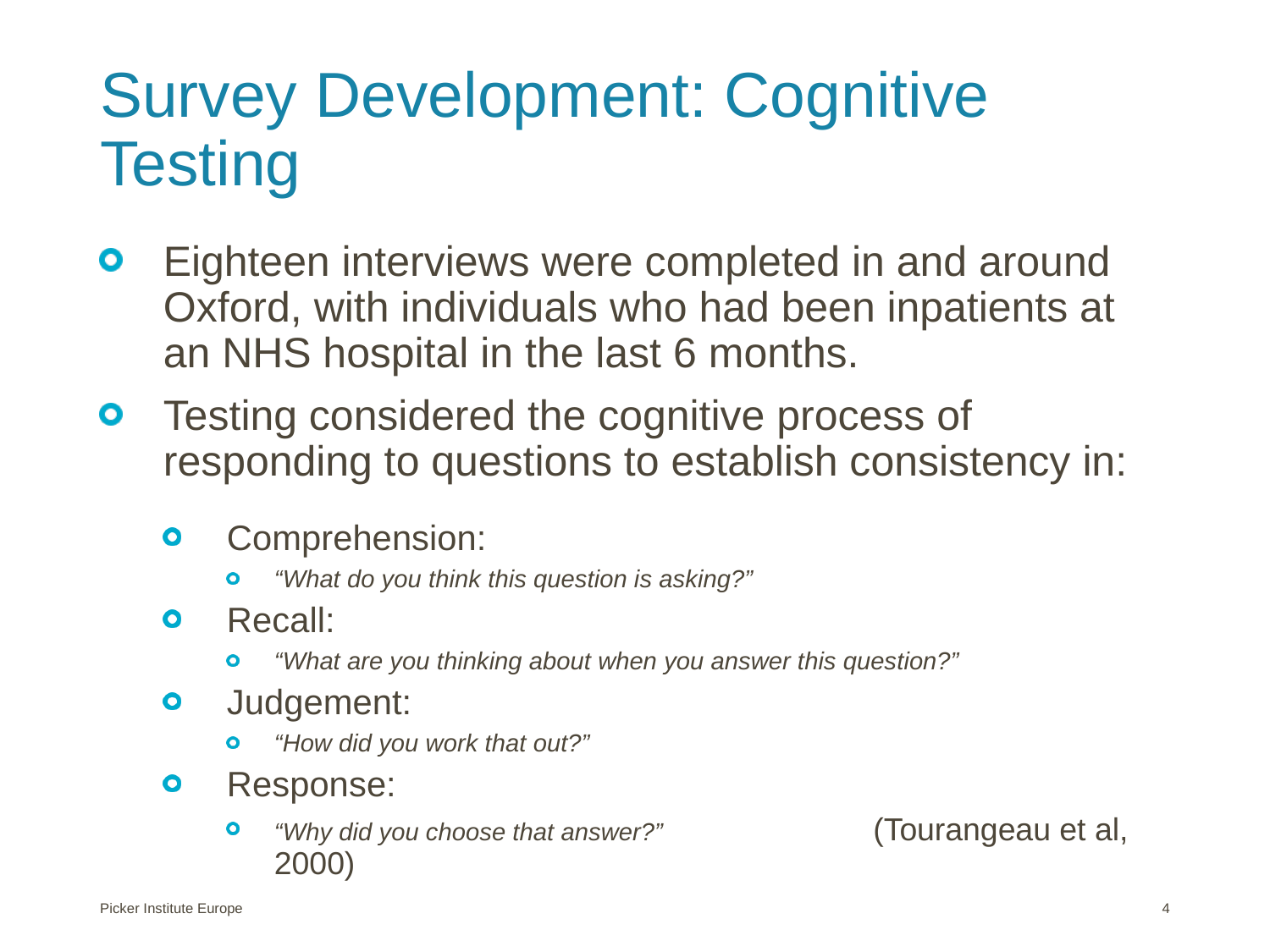

# Survey Development: Cognitive Testing
Eighteen interviews were completed in and around Oxford, with individuals who had been inpatients at an NHS hospital in the last 6 months.
Testing considered the cognitive process of responding to questions to establish consistency in:

Comprehension:
“What do you think this question is asking?”
Recall:
“What are you thinking about when you answer this question?”
Judgement:
“How did you work that out?”
Response:
“Why did you choose that answer?”  	             (Tourangeau et al, 2000)
Picker Institute Europe
4